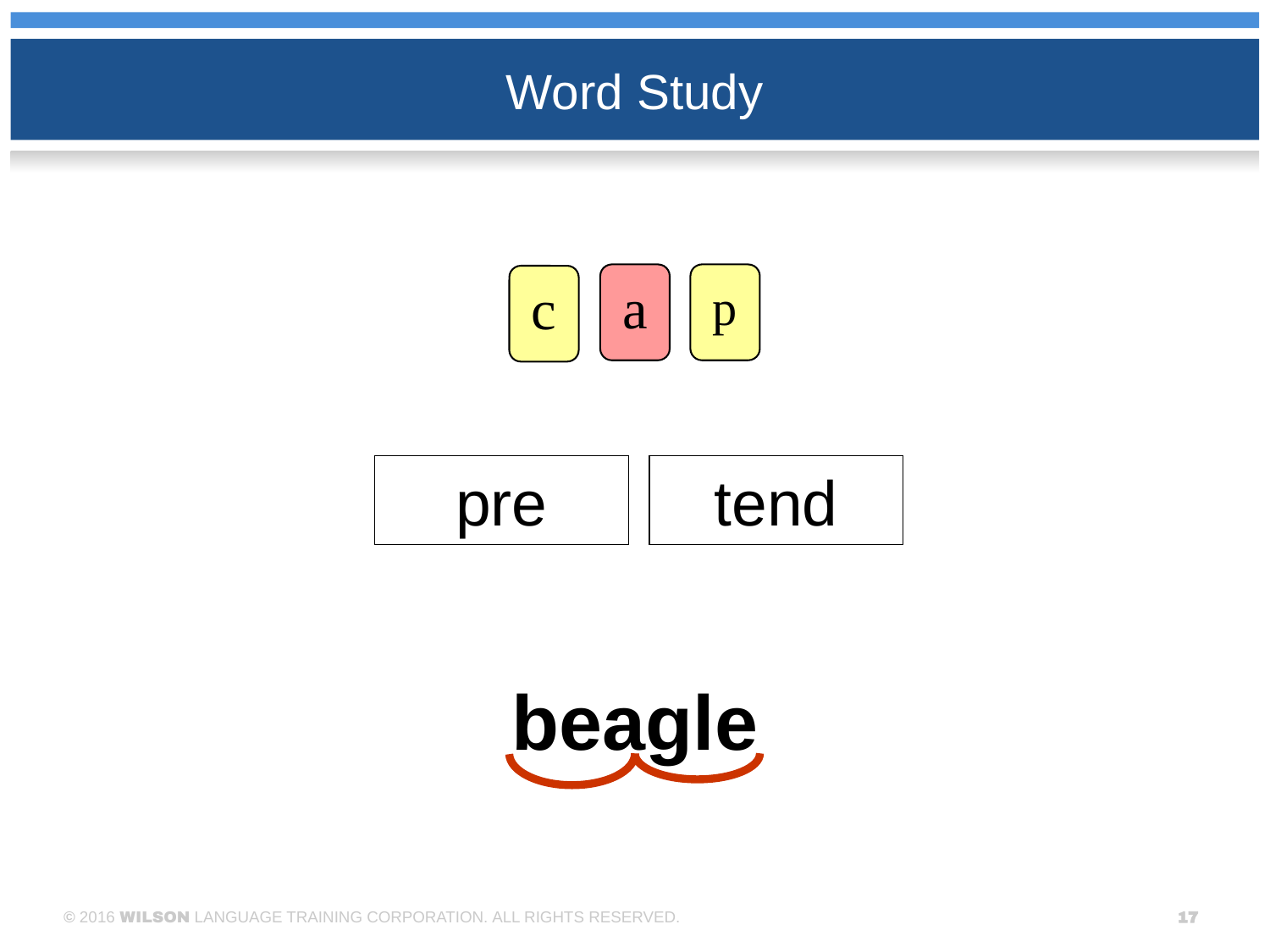

# Word Study
a
p
c
pre
tend
beagle